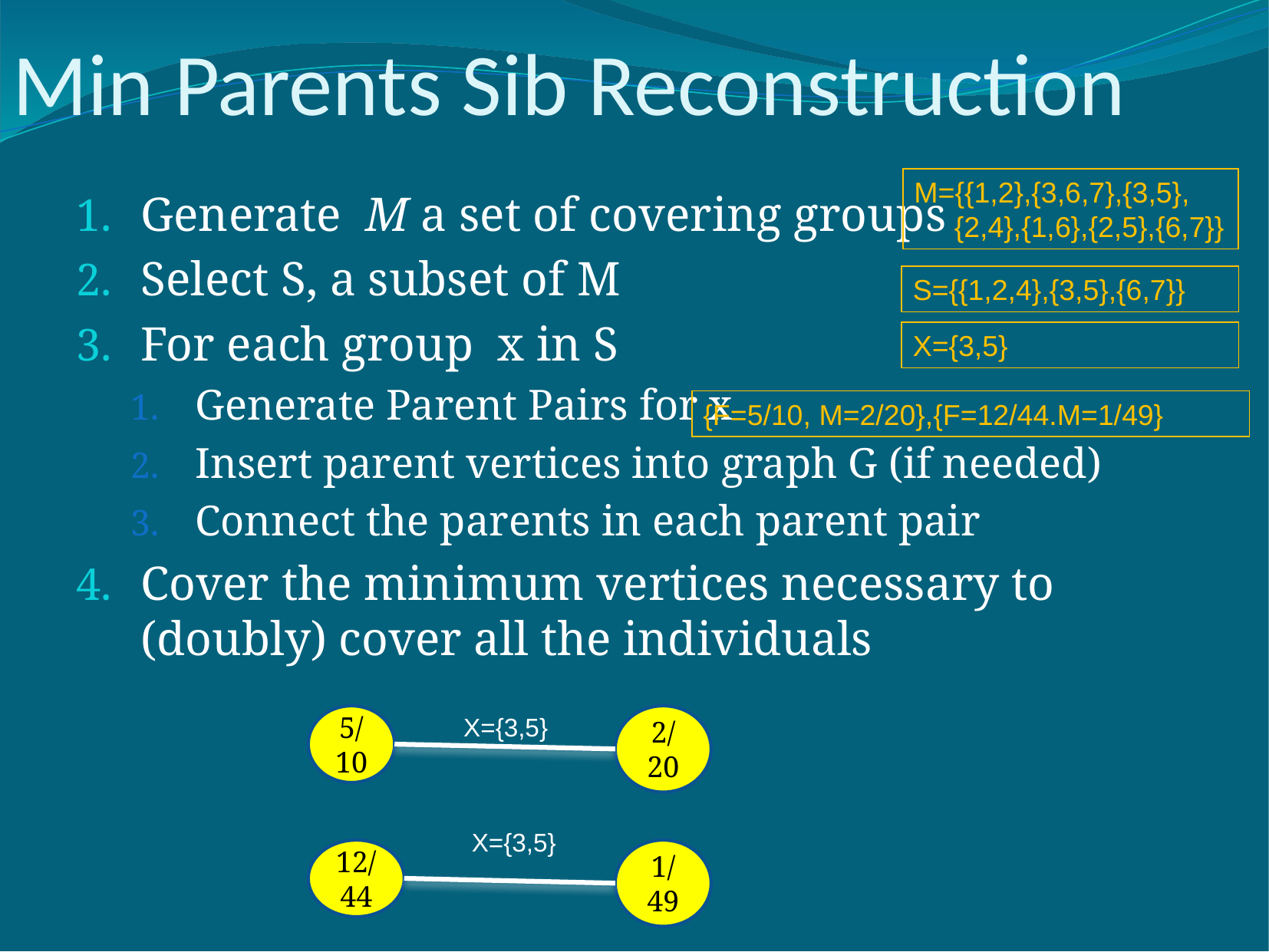

# Min Parents Sib Reconstruction
M={{1,2},{3,6,7},{3,5},
     {2,4},{1,6},{2,5},{6,7}}
Generate  M a set of covering groups
Select S, a subset of M
For each group  x in S
Generate Parent Pairs for x
Insert parent vertices into graph G (if needed)
Connect the parents in each parent pair
Cover the minimum vertices necessary to (doubly) cover all the individuals
S={{1,2,4},{3,5},{6,7}}
X={3,5}
{F=5/10, M=2/20},{F=12/44.M=1/49}
5/
10
X={3,5}
2/
20
X={3,5}
12/44
1/
49